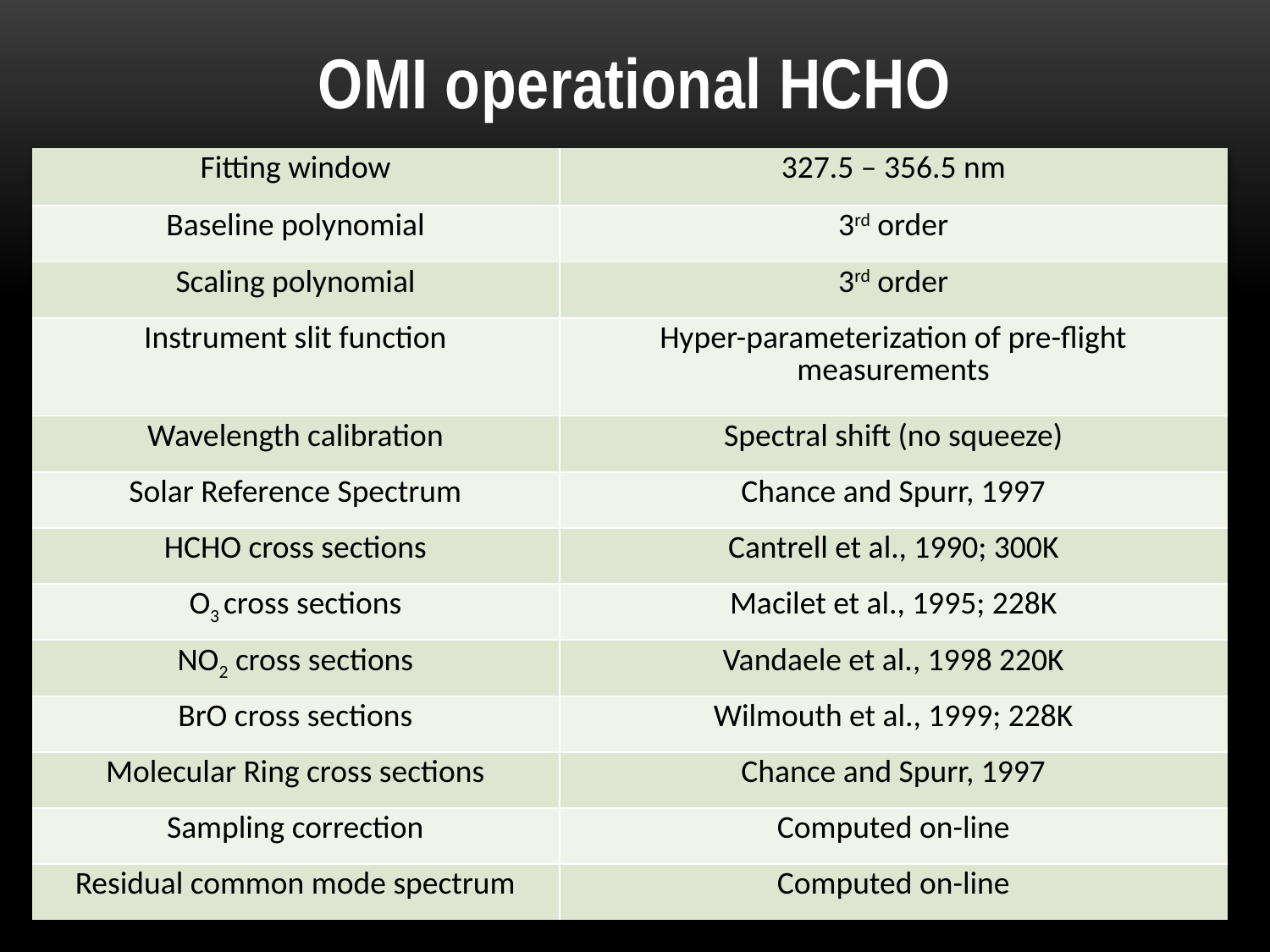

OMI operational HCHO
| Fitting window | 327.5 – 356.5 nm |
| --- | --- |
| Baseline polynomial | 3rd order |
| Scaling polynomial | 3rd order |
| Instrument slit function | Hyper-parameterization of pre-flight measurements |
| Wavelength calibration | Spectral shift (no squeeze) |
| Solar Reference Spectrum | Chance and Spurr, 1997 |
| HCHO cross sections | Cantrell et al., 1990; 300K |
| O3 cross sections | Macilet et al., 1995; 228K |
| NO2 cross sections | Vandaele et al., 1998 220K |
| BrO cross sections | Wilmouth et al., 1999; 228K |
| Molecular Ring cross sections | Chance and Spurr, 1997 |
| Sampling correction | Computed on-line |
| Residual common mode spectrum | Computed on-line |